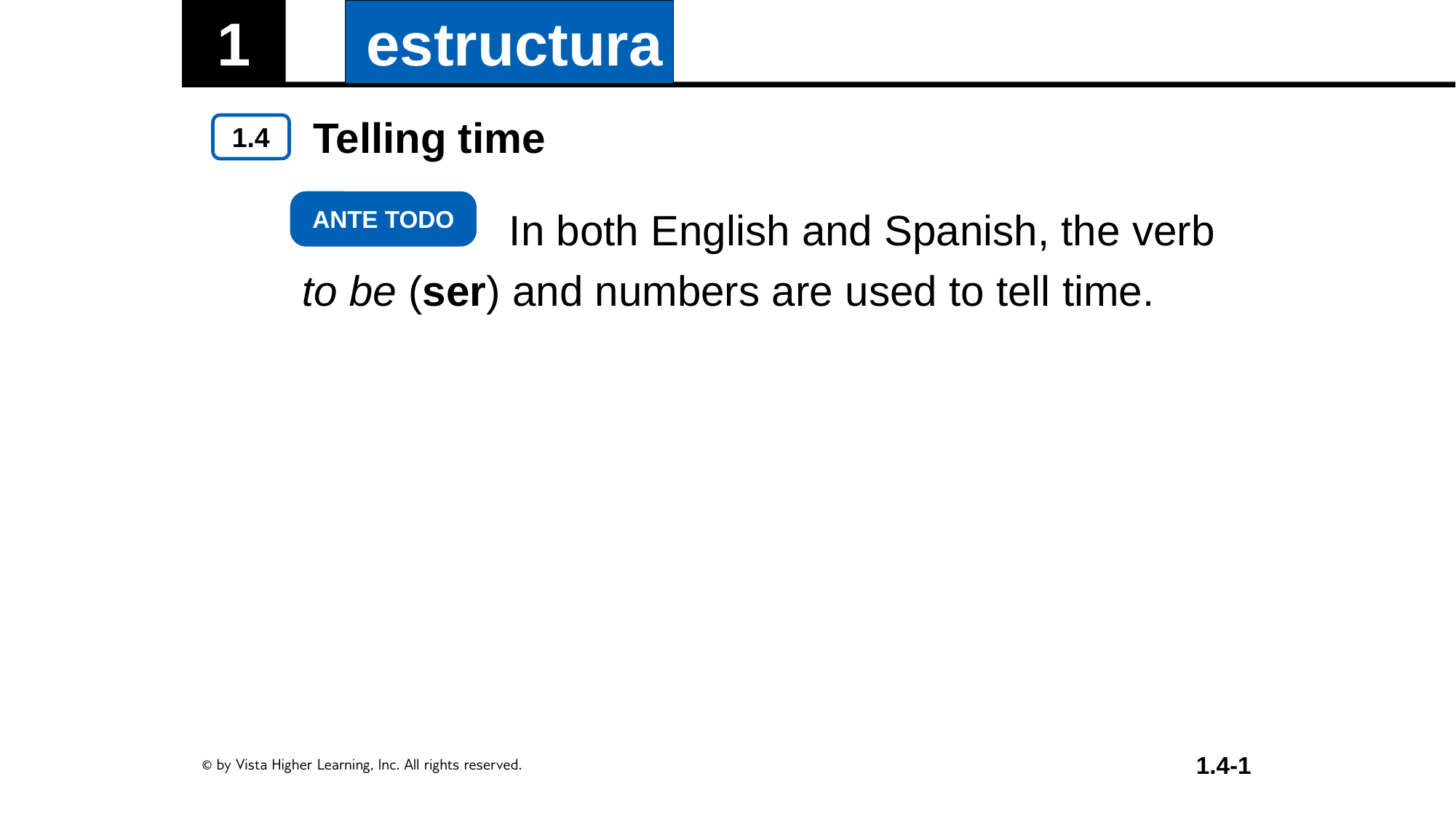

Telling time
In both English and Spanish, the verb to be (ser) and numbers are used to tell time.
© by Vista Higher Learning, Inc. All rights reserved.
1.4-1